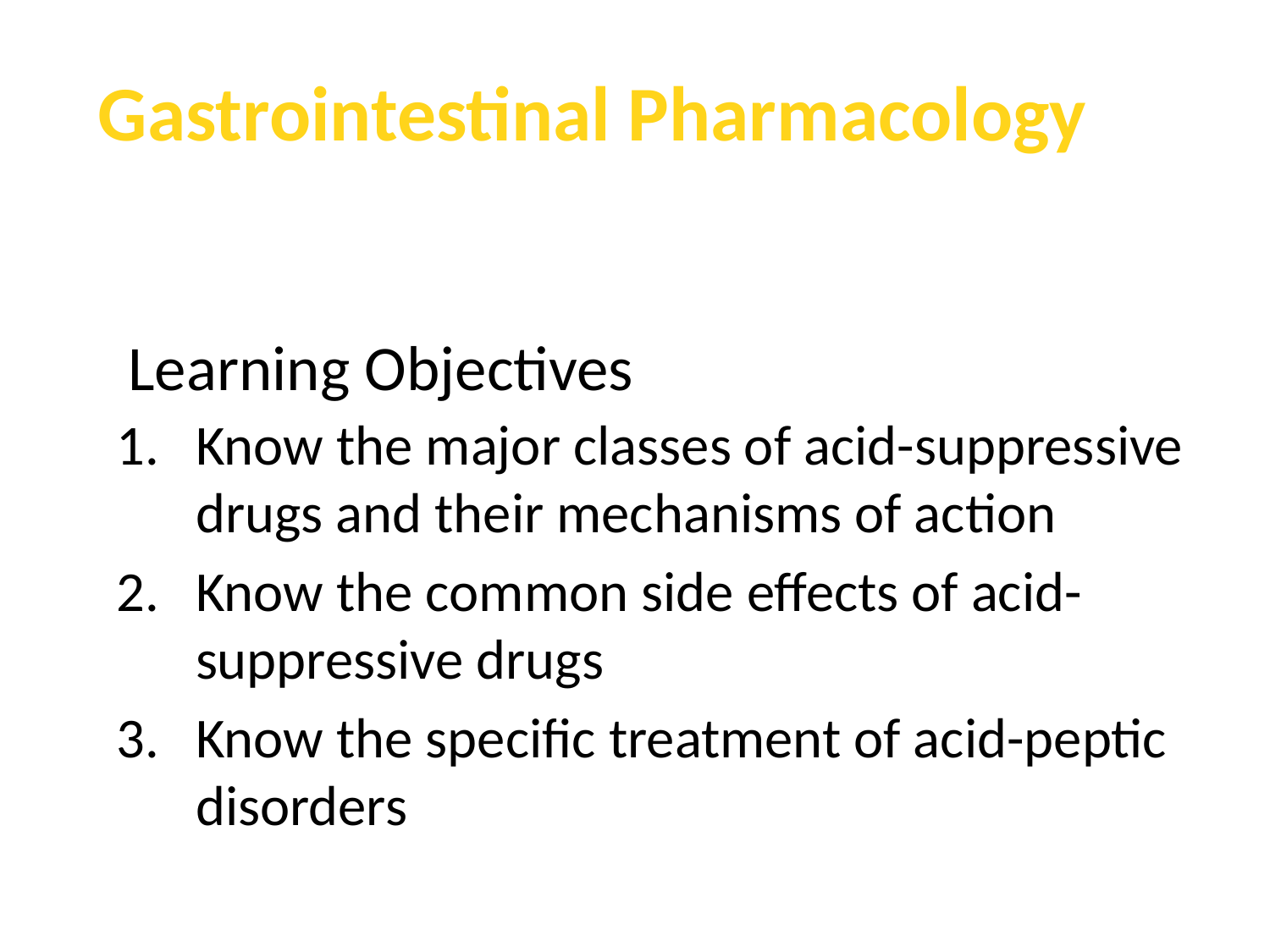

Gastrointestinal Pharmacology
# Learning Objectives
Know the major classes of acid-suppressive drugs and their mechanisms of action
Know the common side effects of acid-suppressive drugs
Know the specific treatment of acid-peptic disorders